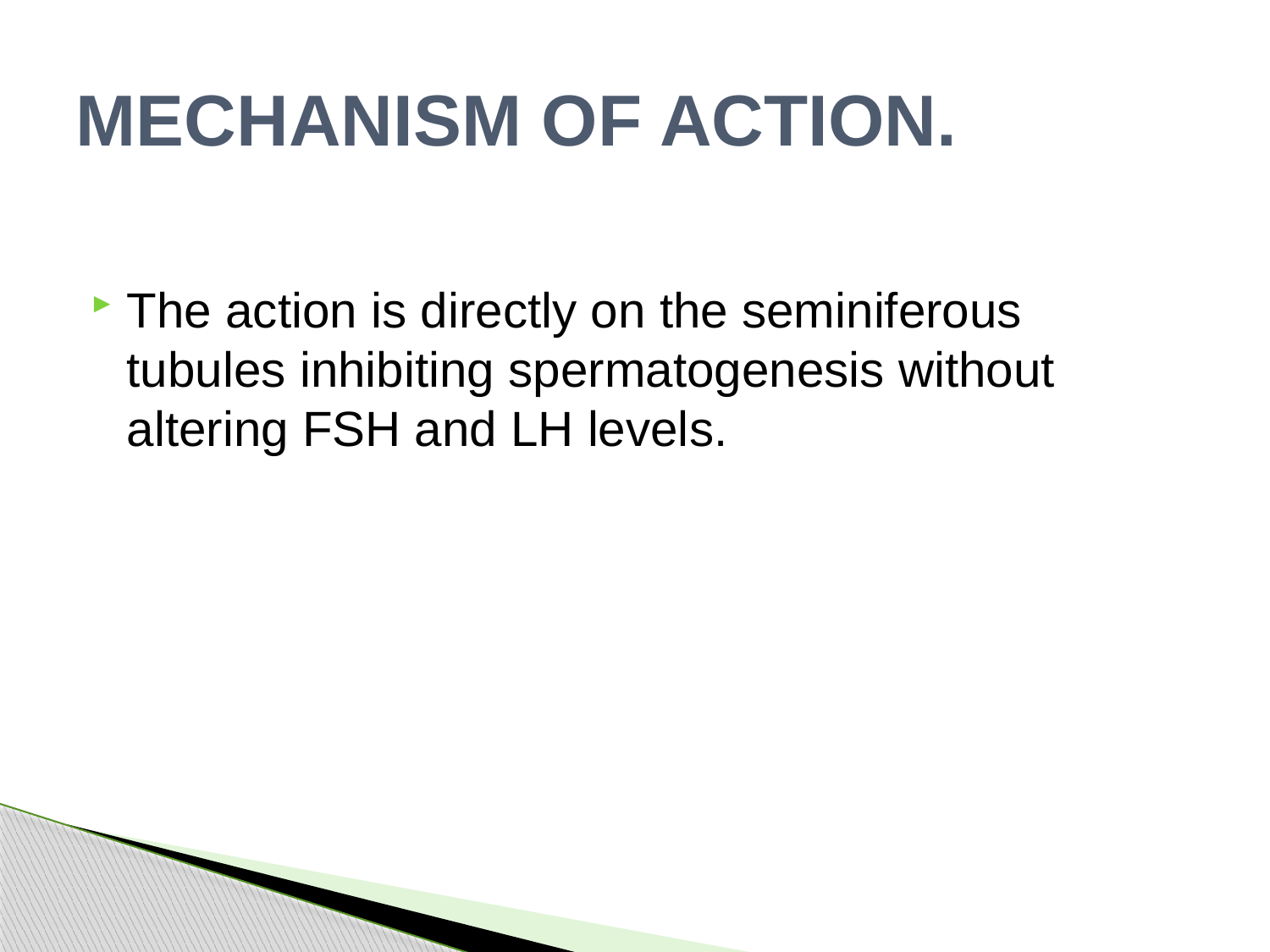

# MECHANISM OF ACTION.

The action is directly on the seminiferous tubules inhibiting spermatogenesis without altering FSH and LH levels.